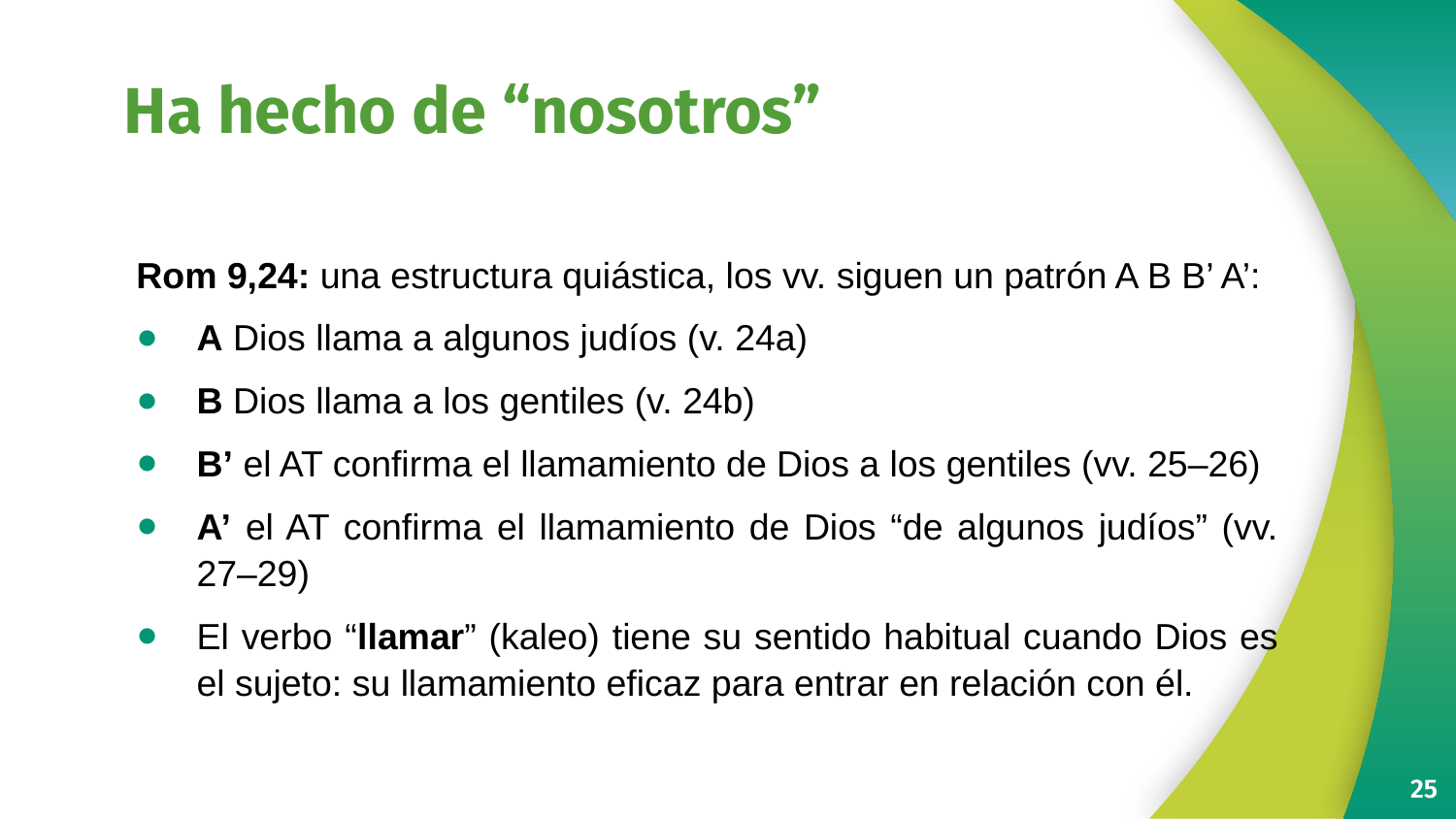

# Ha hecho de “nosotros”
Rom 9,24: una estructura quiástica, los vv. siguen un patrón A B B’ A’:
A Dios llama a algunos judíos (v. 24a)
B Dios llama a los gentiles (v. 24b)
B’ el AT confirma el llamamiento de Dios a los gentiles (vv. 25–26)
A’ el AT confirma el llamamiento de Dios “de algunos judíos” (vv. 27–29)
El verbo “llamar” (kaleo) tiene su sentido habitual cuando Dios es el sujeto: su llamamiento eficaz para entrar en relación con él.
25